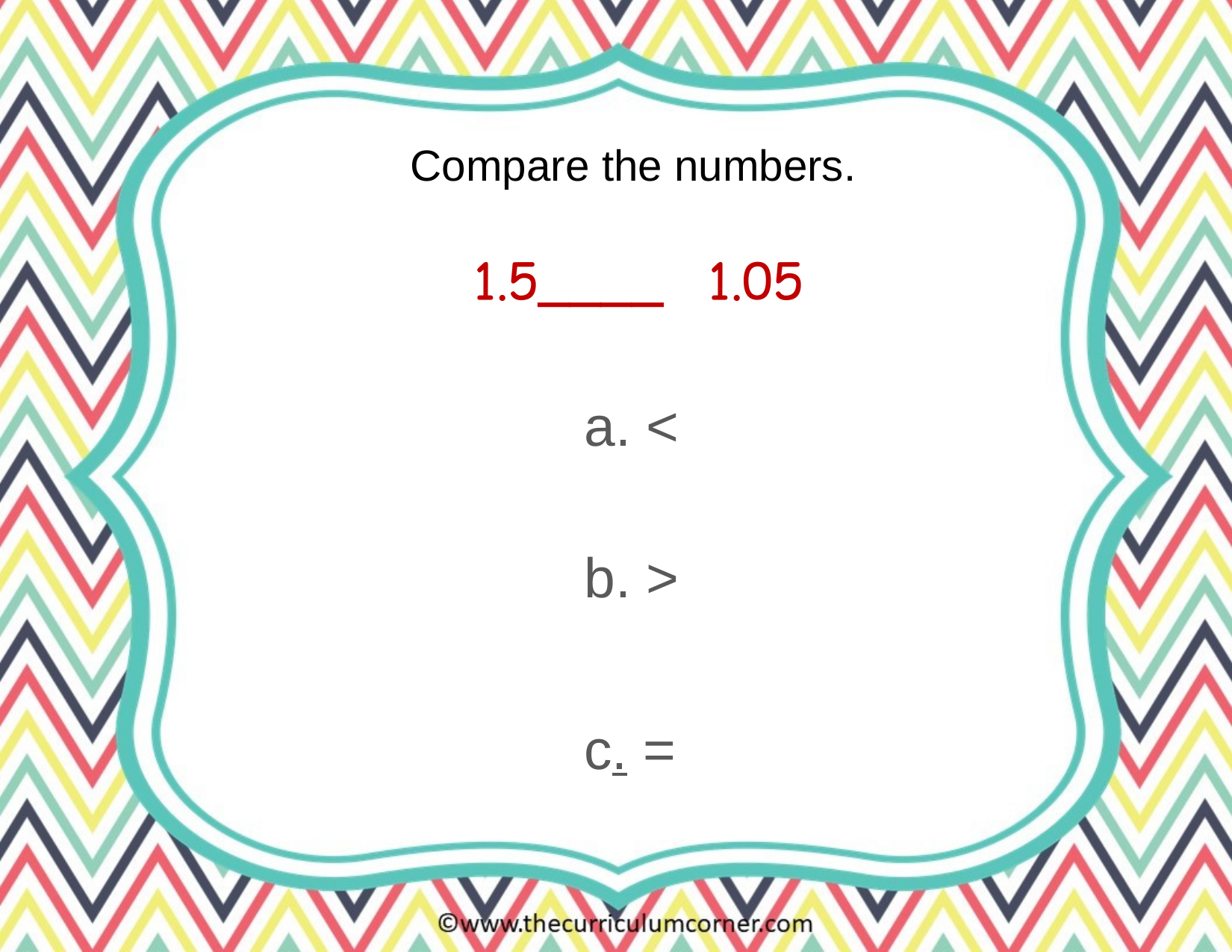

Compare the numbers.
1.5____   1.05
a. <
b. >
c. =